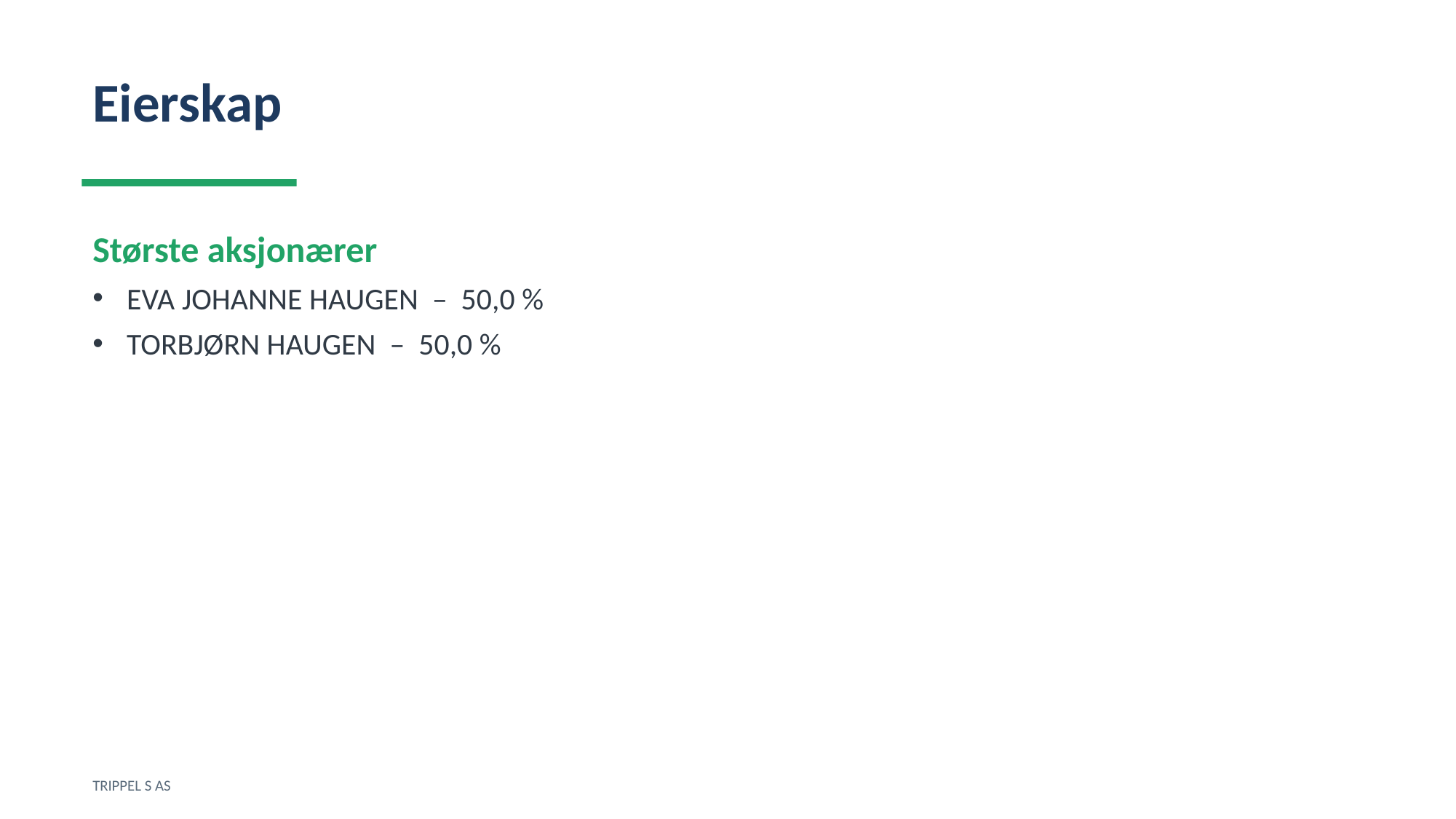

Eierskap

Største aksjonærer
EVA JOHANNE HAUGEN  –  50,0 %
TORBJØRN HAUGEN  –  50,0 %
TRIPPEL S AS